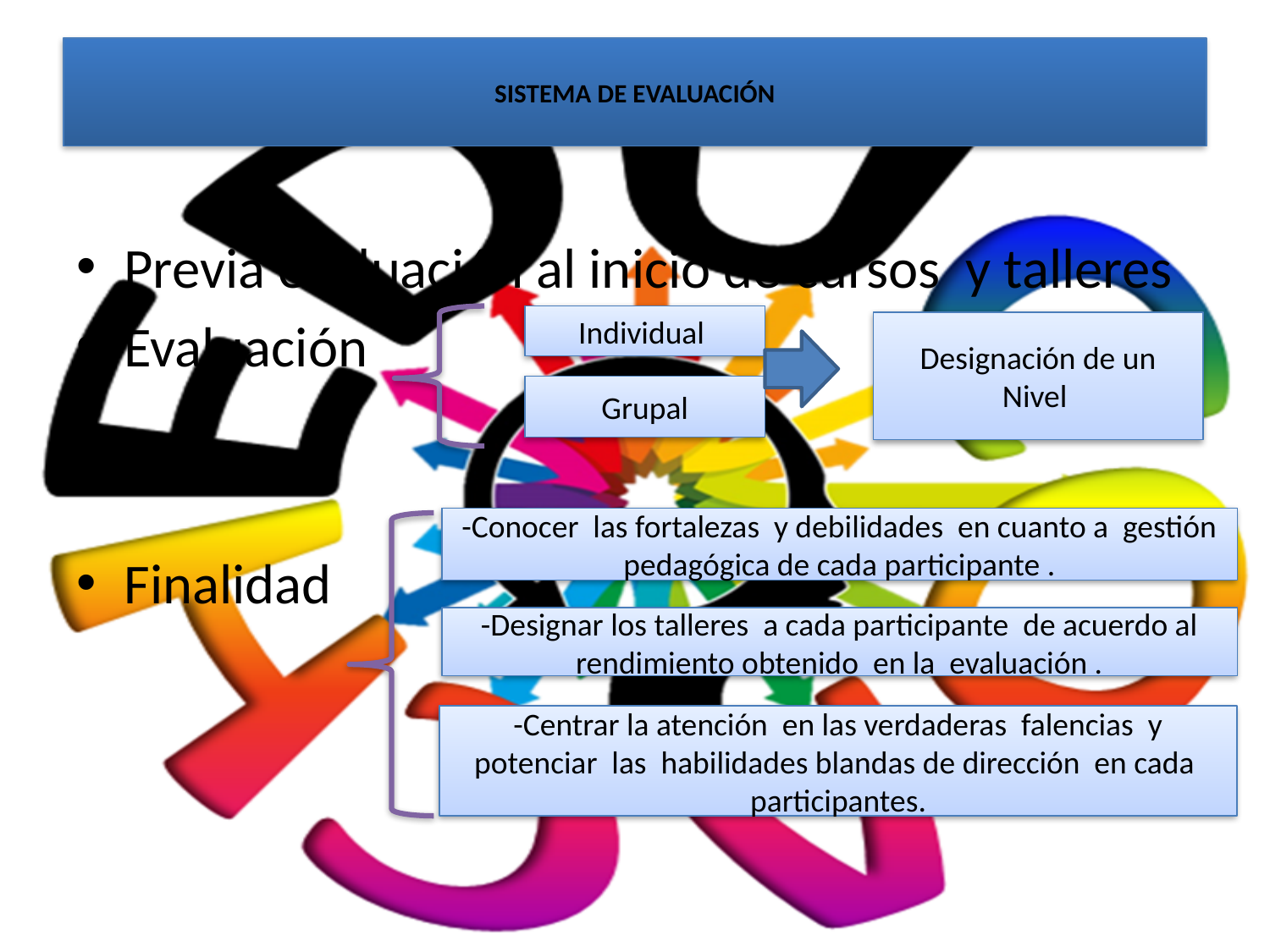

# SISTEMA DE EVALUACIÓN

Previa evaluación al inicio de cursos  y talleres
Evaluación

Finalidad

Individual
Designación de un Nivel

Grupal
-Conocer  las fortalezas  y debilidades  en cuanto a  gestión pedagógica de cada participante .

-Designar los talleres  a cada participante  de acuerdo al rendimiento obtenido  en la  evaluación .
-Centrar la atención  en las verdaderas  falencias  y potenciar  las  habilidades blandas de dirección  en cada  participantes.